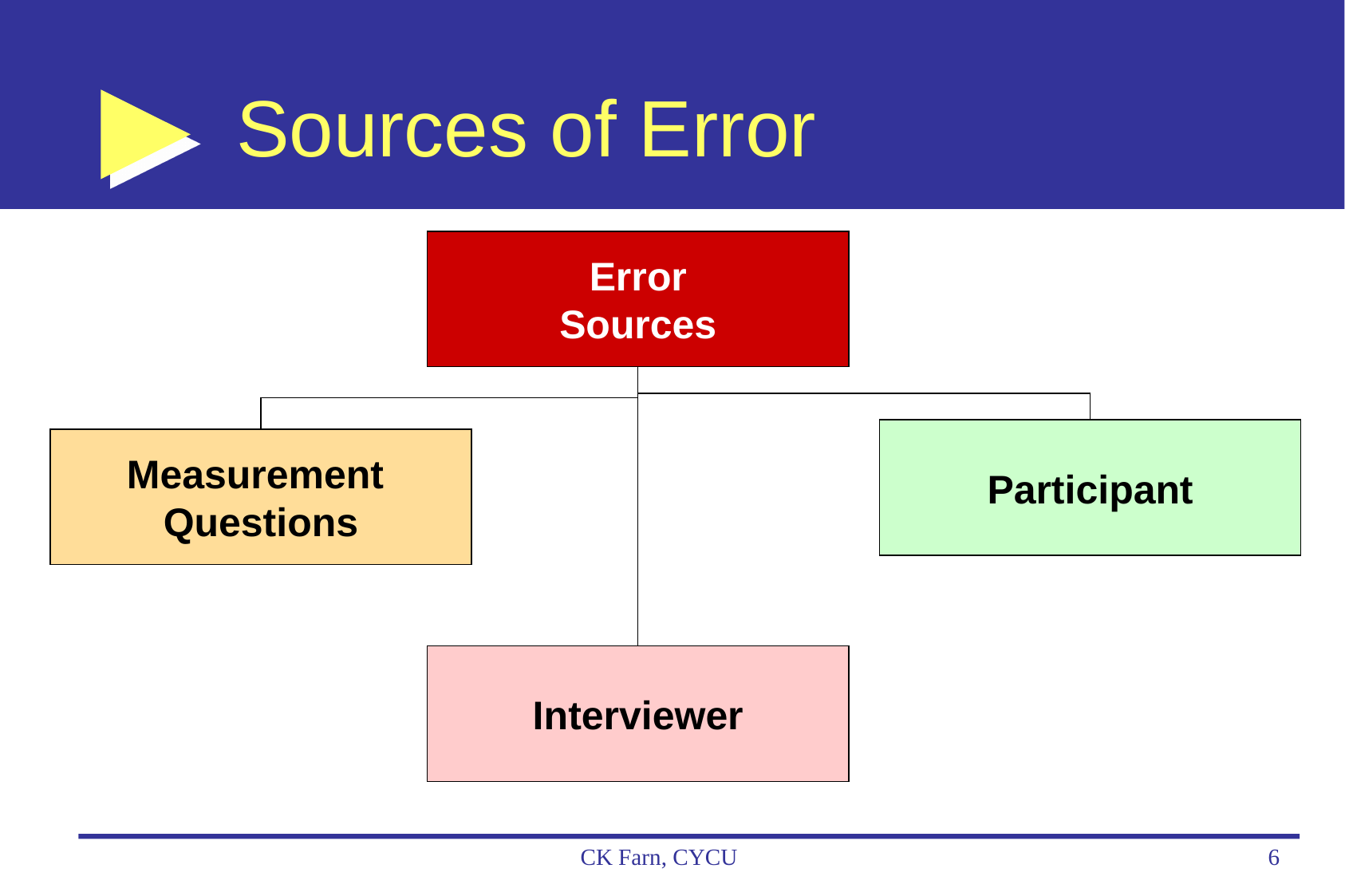

# Sources of Error
Error
Sources
Participant
Measurement
Questions
Interviewer
CK Farn, CYCU
6